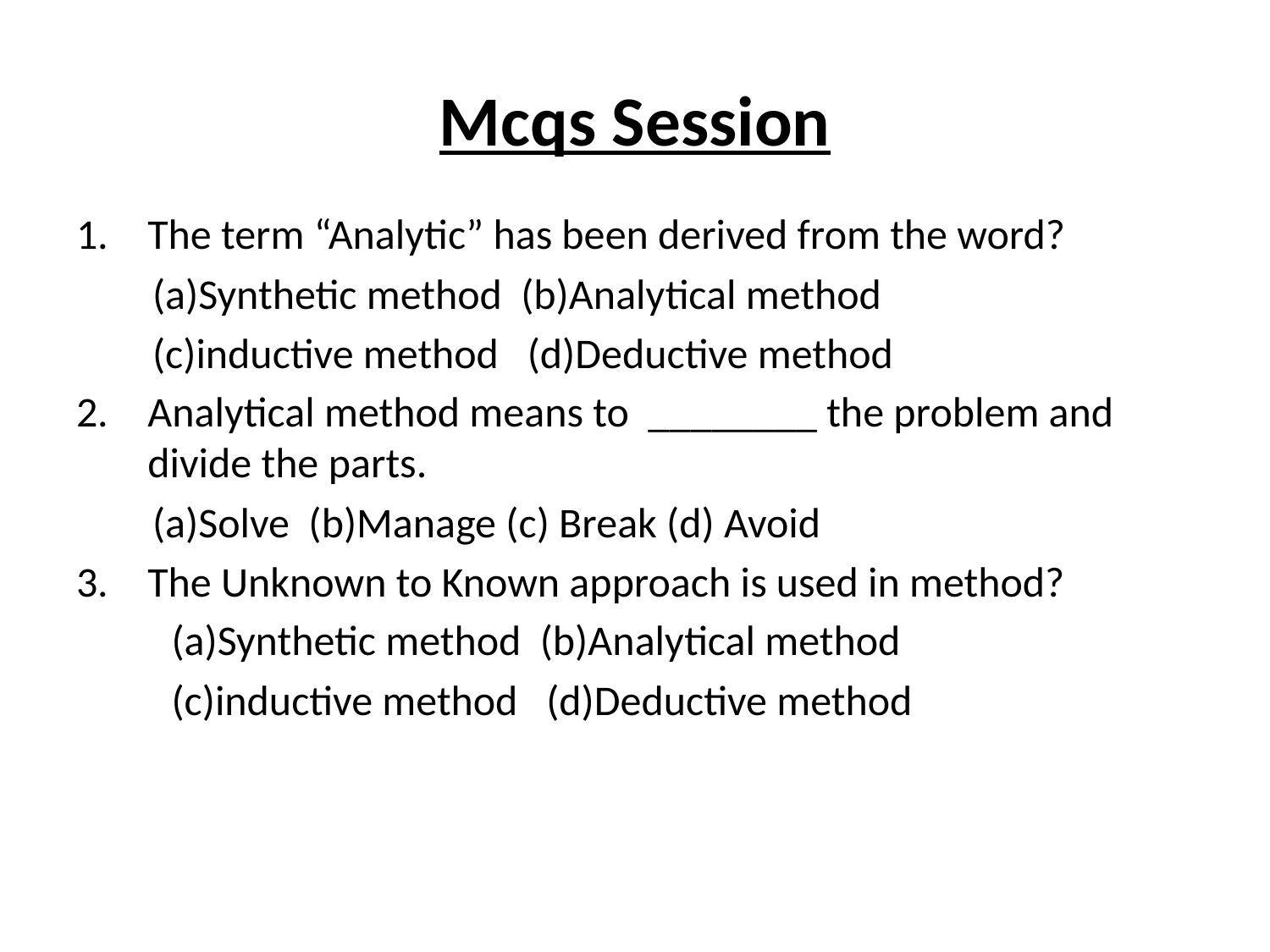

# Mcqs Session
The term “Analytic” has been derived from the word?
        (a)Synthetic method  (b)Analytical method
        (c)inductive method   (d)Deductive method
Analytical method means to  ________ the problem and divide the parts.
        (a)Solve  (b)Manage (c) Break (d) Avoid
The Unknown to Known approach is used in method?
          (a)Synthetic method  (b)Analytical method
          (c)inductive method   (d)Deductive method